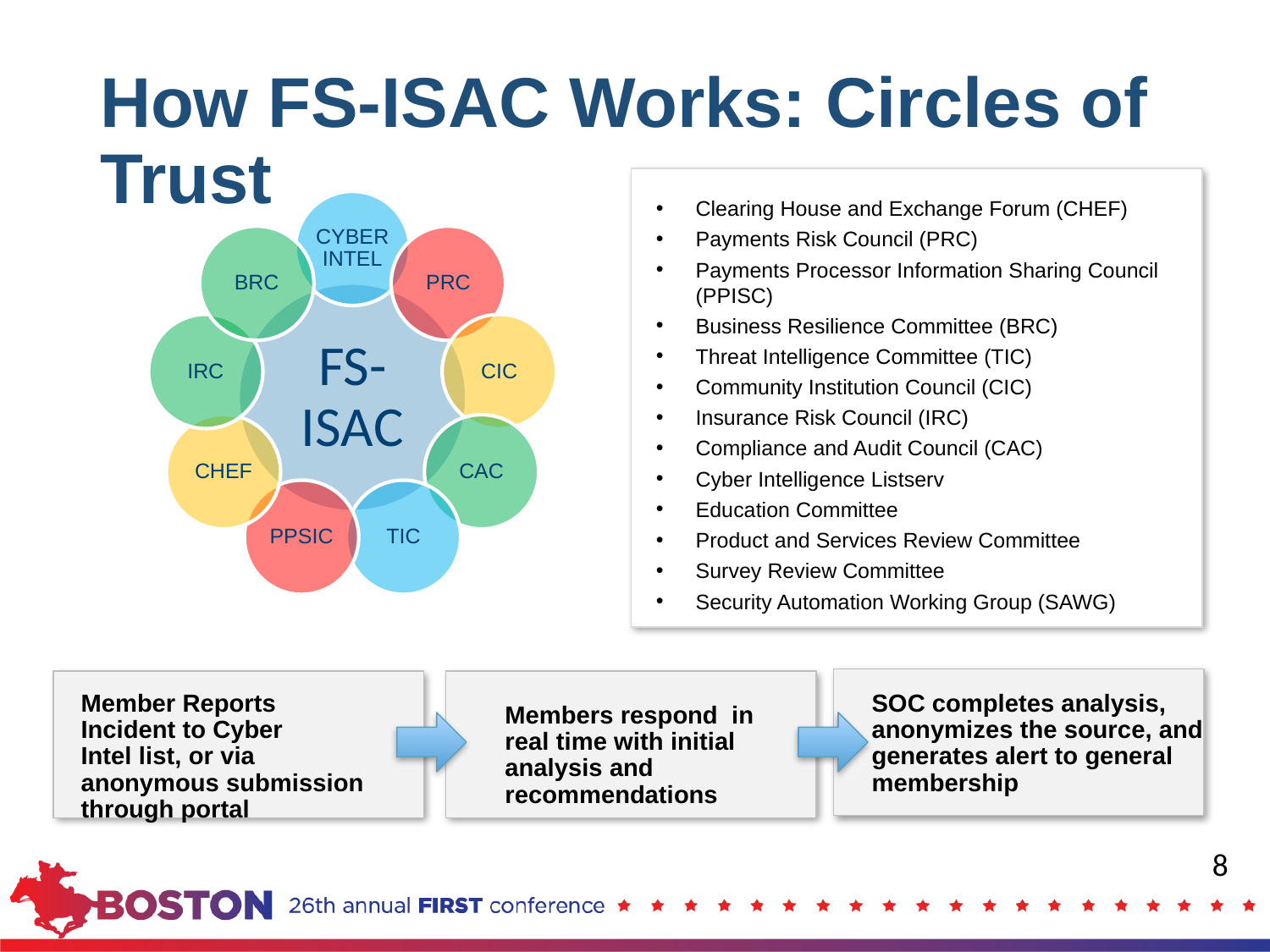

# How FS-ISAC Works: Circles of Trust

FS-ISAC
CYBER INTEL
PRC
CIC
CAC
TIC
PPSIC
CHEF
IRC
BRC
Clearing House and Exchange Forum (CHEF)
Payments Risk Council (PRC)
Payments Processor Information Sharing Council (PPISC)
Business Resilience Committee (BRC)
Threat Intelligence Committee (TIC)
Community Institution Council (CIC)
Insurance Risk Council (IRC)
Compliance and Audit Council (CAC)
Cyber Intelligence Listserv
Education Committee
Product and Services Review Committee
Survey Review Committee
Security Automation Working Group (SAWG)

Member Reports
Incident to Cyber
Intel list, or via anonymous submission through portal
SOC completes analysis, anonymizes the source, and generates alert to general membership
Members respond  in real time with initial analysis and recommendations

8